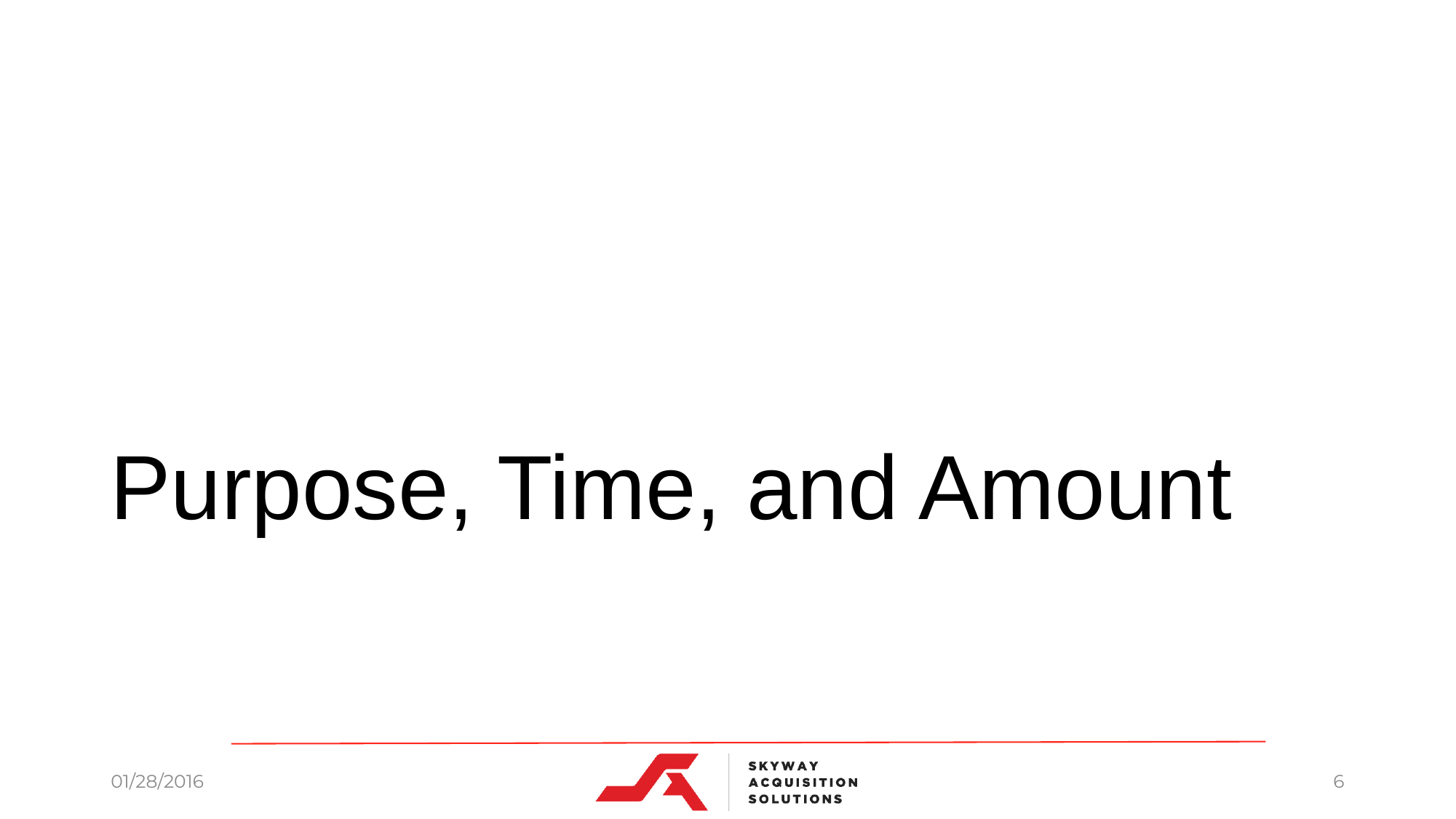

# Purpose, Time, and Amount

01/28/2016
6